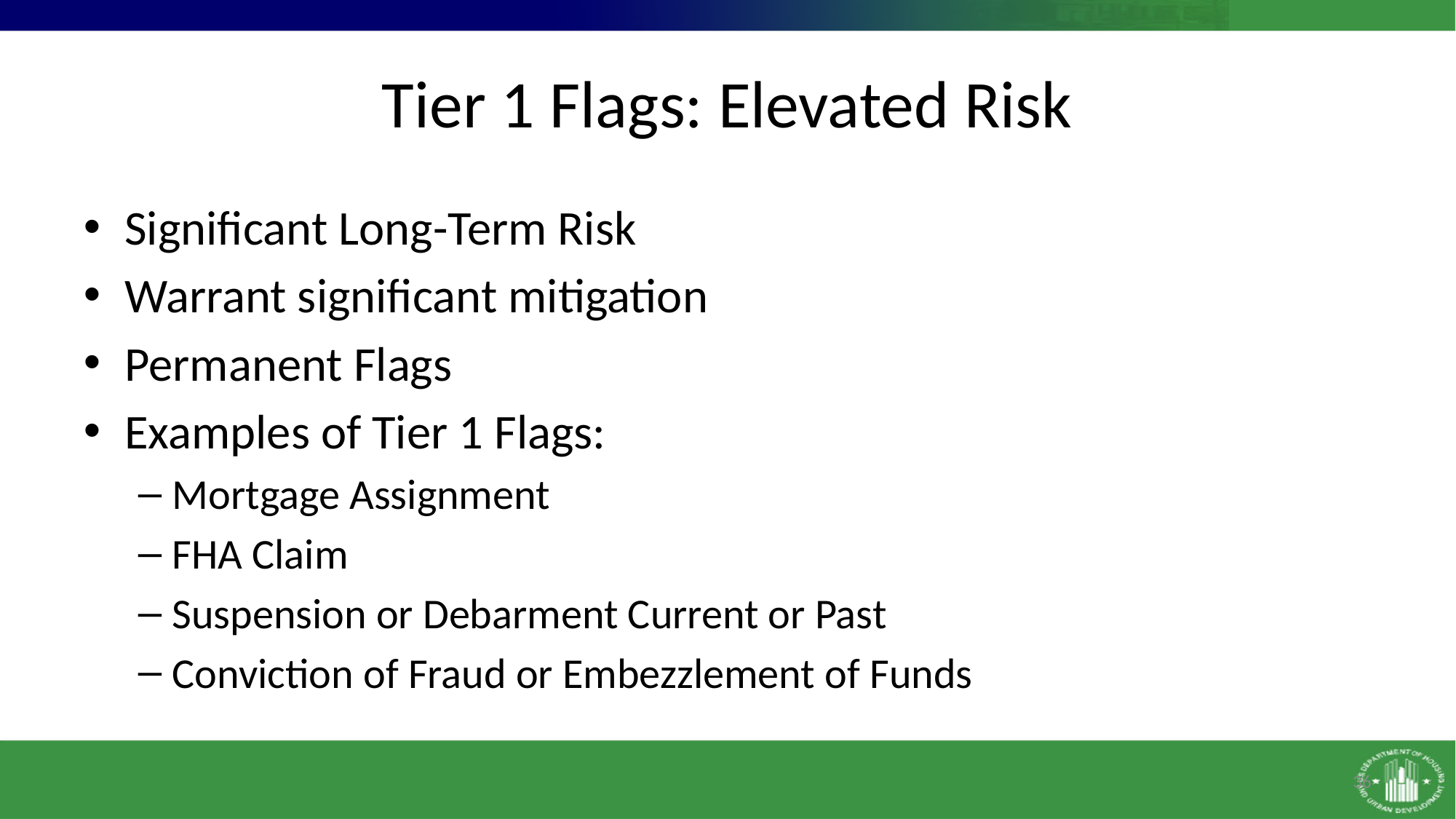

# Tier 1 Flags: Elevated Risk
Significant Long-Term Risk
Warrant significant mitigation
Permanent Flags
Examples of Tier 1 Flags:
Mortgage Assignment
FHA Claim
Suspension or Debarment Current or Past
Conviction of Fraud or Embezzlement of Funds
36